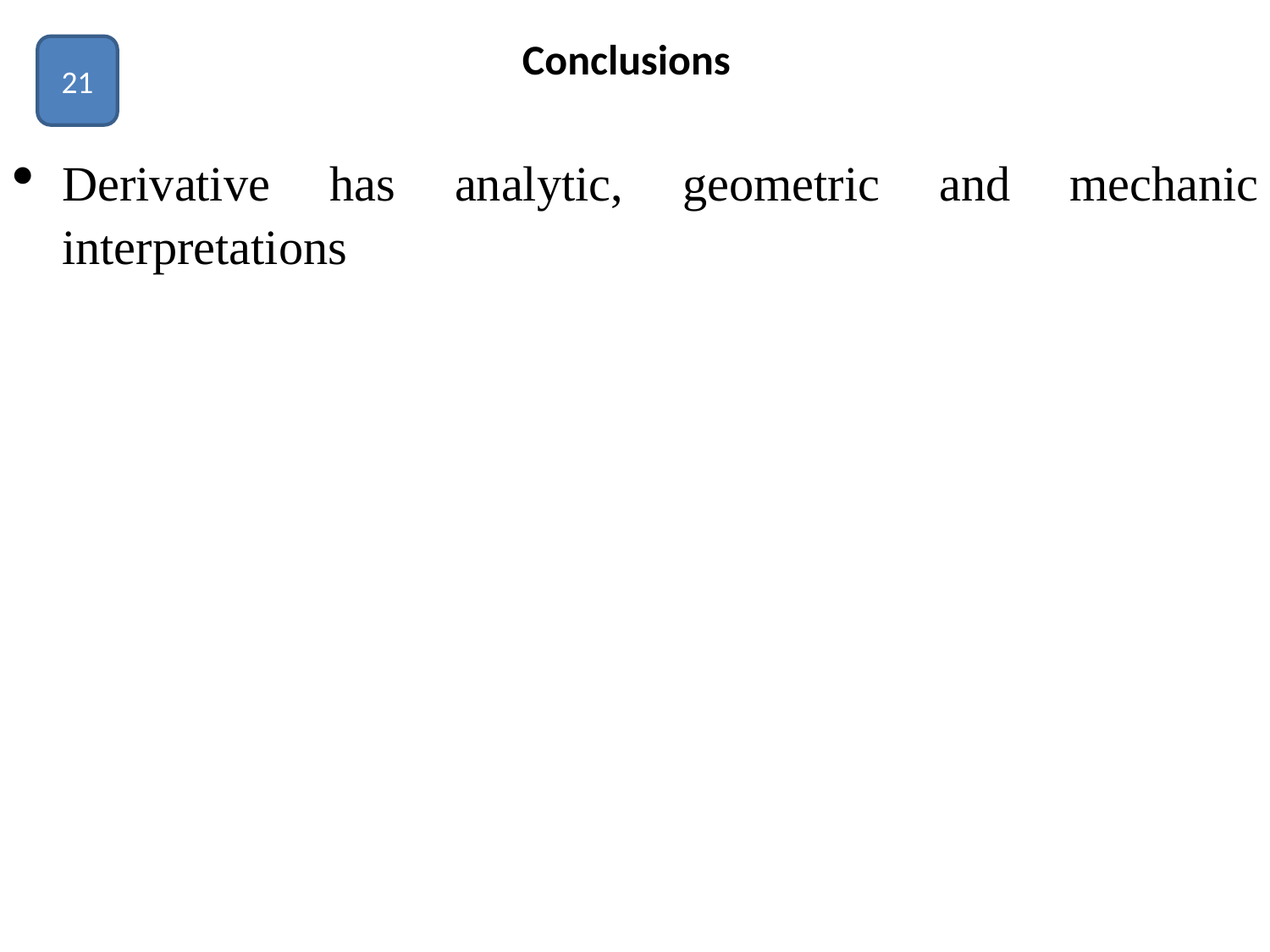

# Conclusions
21

Derivative has analytic, geometric and mechanic interpretations